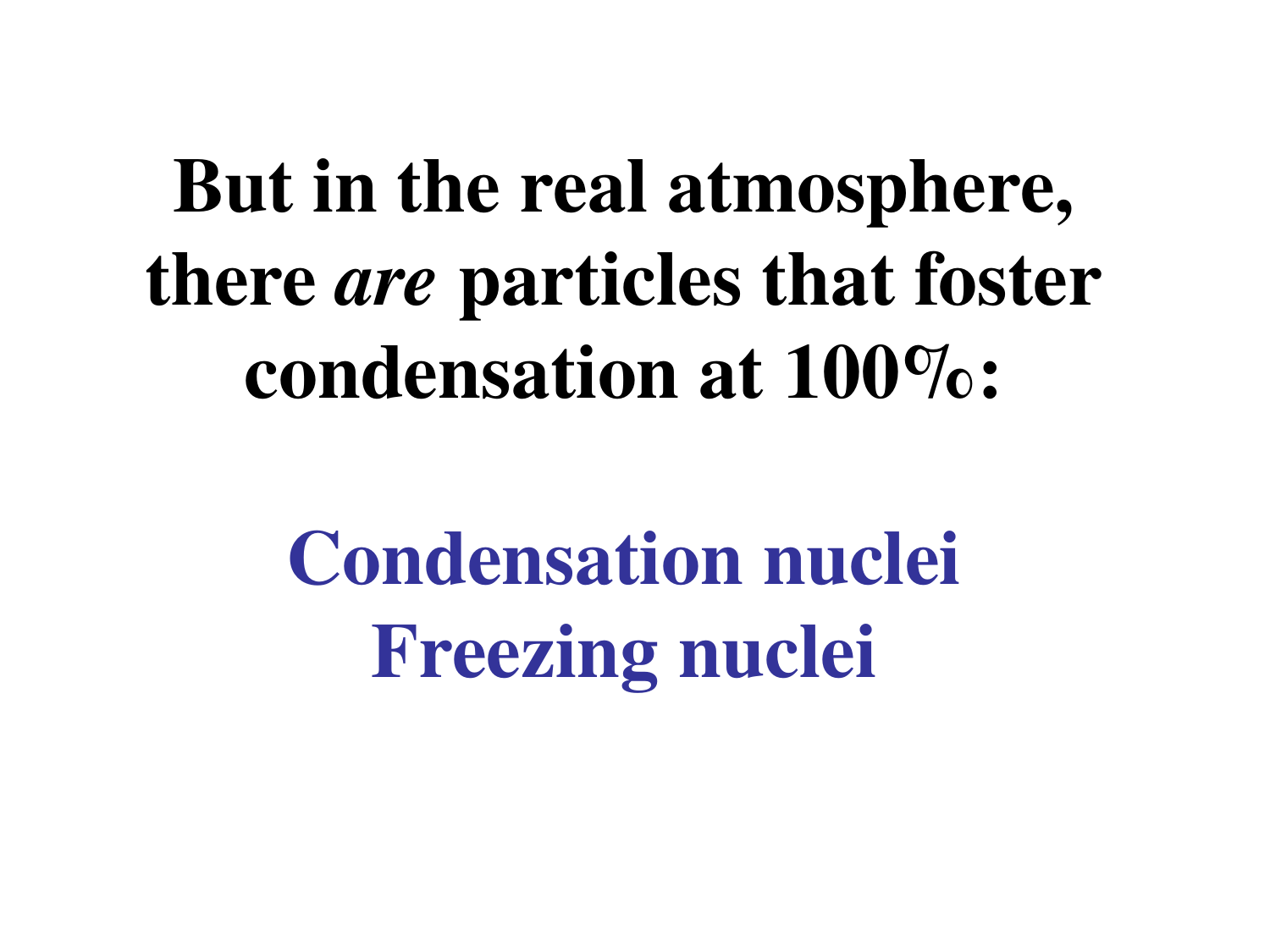

# But in the real atmosphere, there are particles that foster condensation at 100%: Condensation nuclei Freezing nuclei